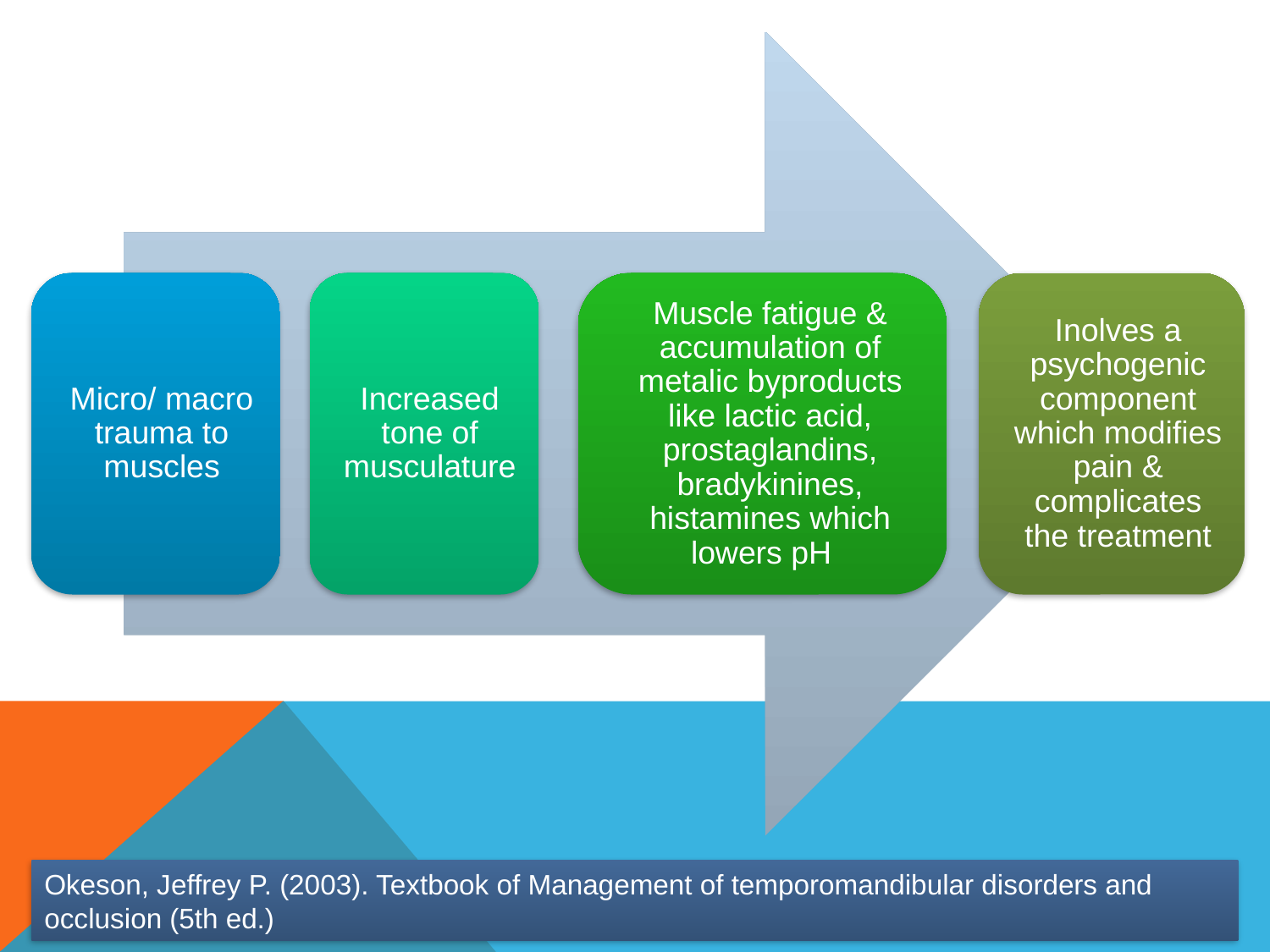

Micro/ macro trauma to muscles
Increased tone of musculature
Muscle fatigue & accumulation of metalic byproducts like lactic acid, prostaglandins, bradykinines, histamines which lowers pH
Inolves a psychogenic component which modifies pain & complicates the treatment
Okeson, Jeffrey P. (2003). Textbook of Management of temporomandibular disorders and occlusion (5th ed.)